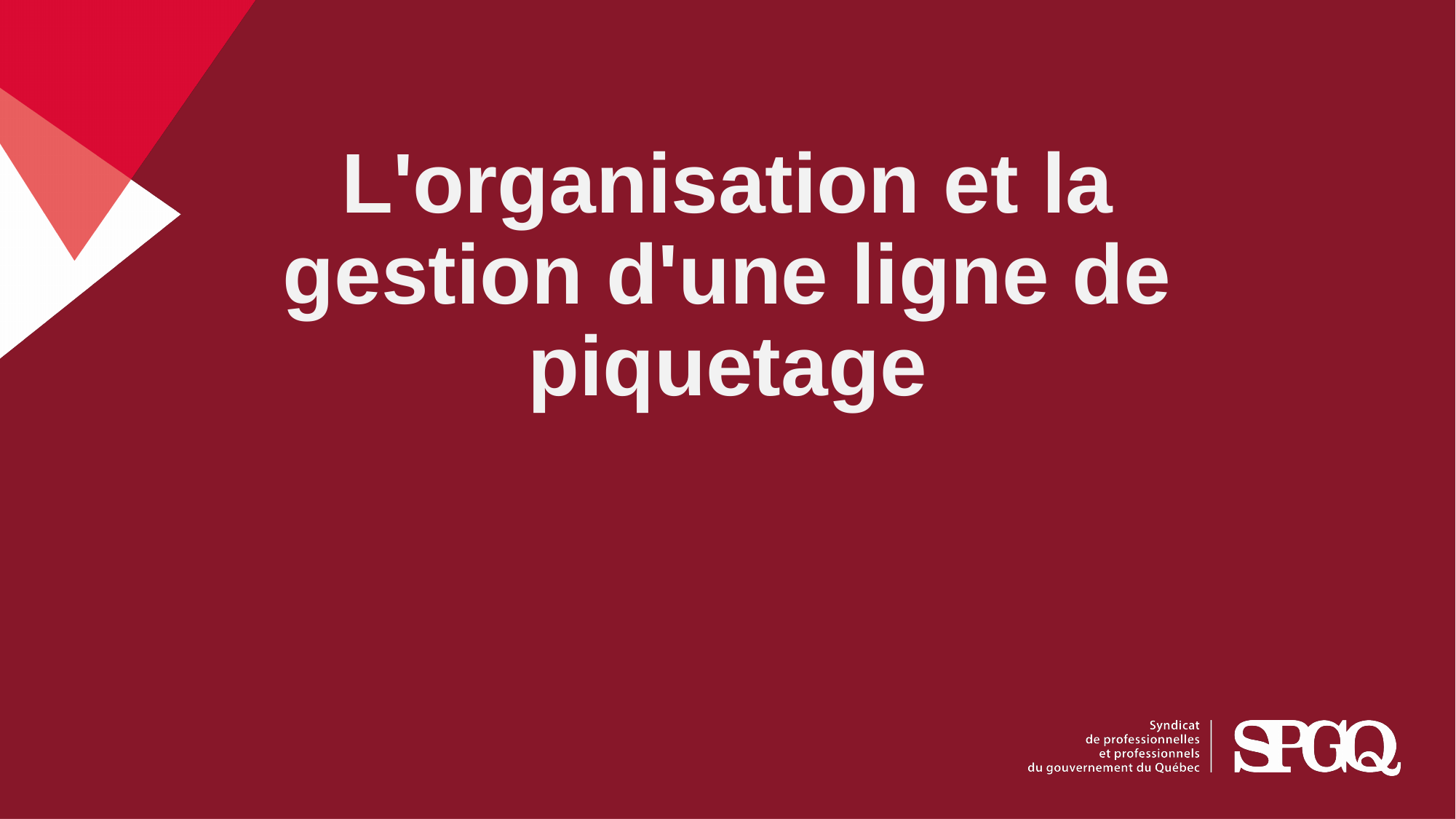

# L'organisation et la gestion d'une ligne de piquetage